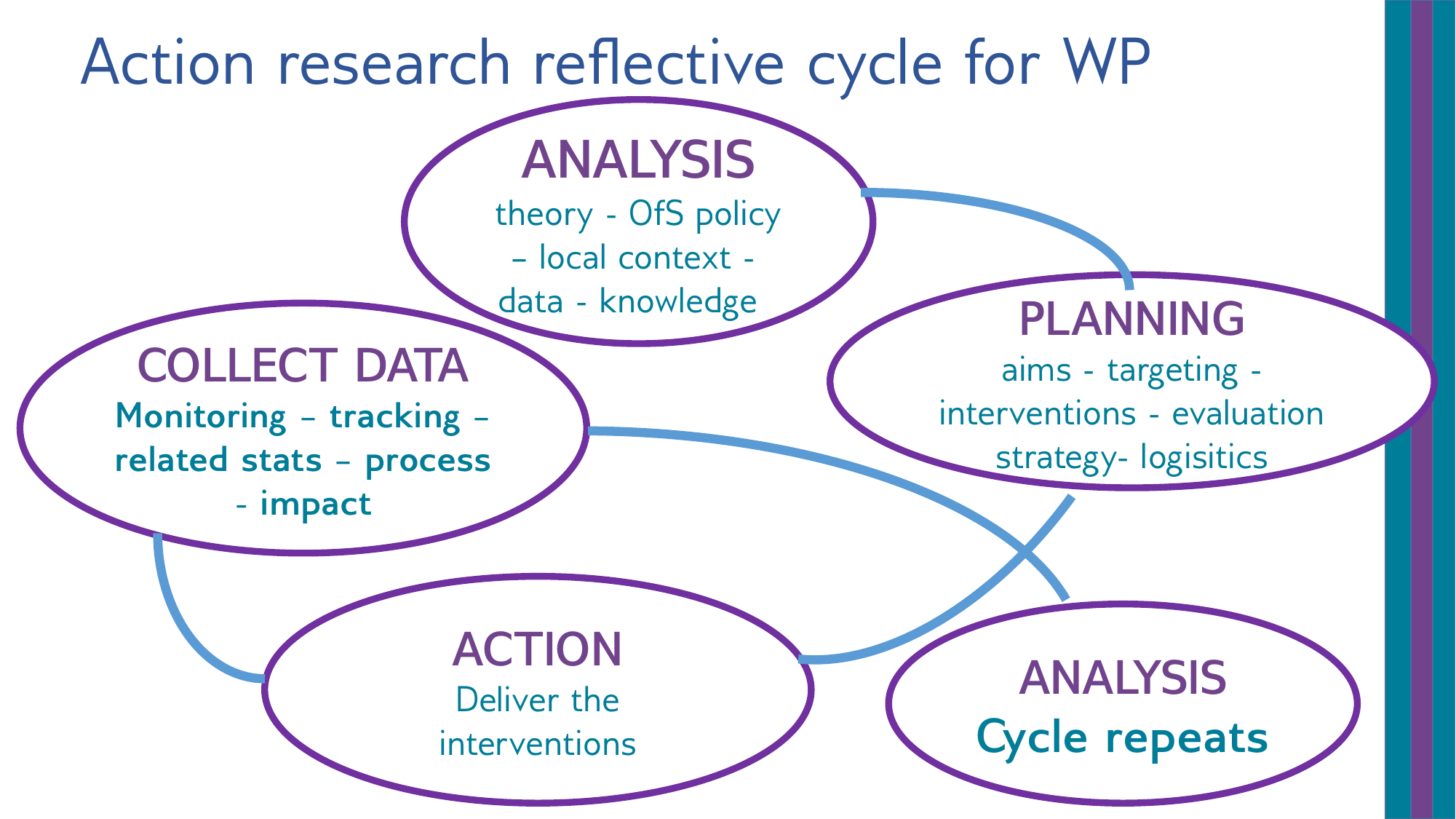

Action research reflective cycle for WP
ANALYSIS
theory - OfS policy – local context -  data - knowledge

PLANNING
aims - targeting - interventions - evaluation strategy- logisitics
COLLECT DATA
Monitoring – tracking – related stats – process - impact

ACTION
Deliver the interventions
ANALYSIS
Cycle repeats